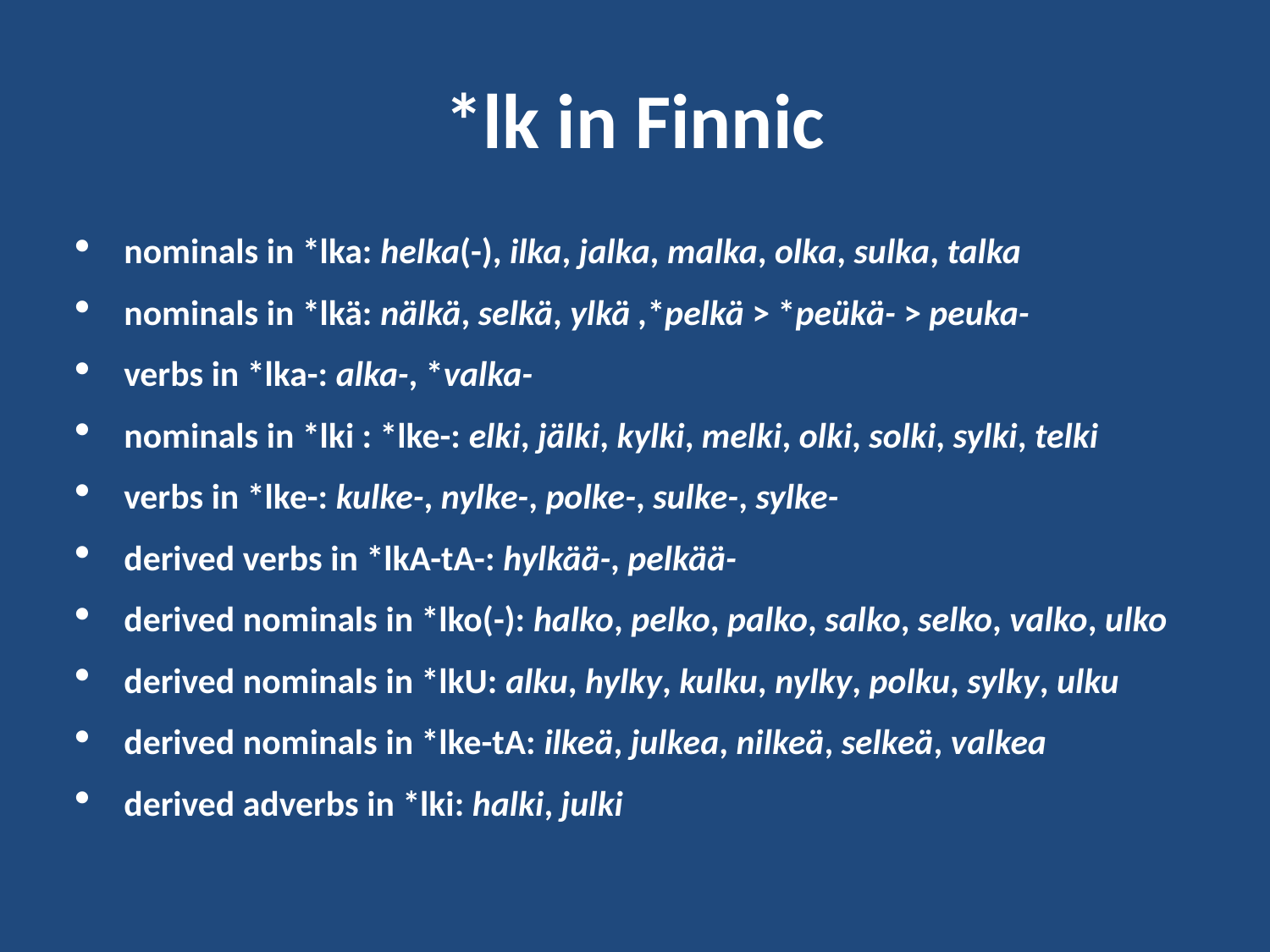

# *lk in Finnic
nominals in *lka: helka(-), ilka, jalka, malka, olka, sulka, talka
nominals in *lkä: nälkä, selkä, ylkä ,*pelkä > *peükä- > peuka-
verbs in *lka-: alka-, *valka-
nominals in *lki : *lke-: elki, jälki, kylki, melki, olki, solki, sylki, telki
verbs in *lke-: kulke-, nylke-, polke-, sulke-, sylke-
derived verbs in *lkA-tA-: hylkää-, pelkää-
derived nominals in *lko(-): halko, pelko, palko, salko, selko, valko, ulko
derived nominals in *lkU: alku, hylky, kulku, nylky, polku, sylky, ulku
derived nominals in *lke-tA: ilkeä, julkea, nilkeä, selkeä, valkea
derived adverbs in *lki: halki, julki